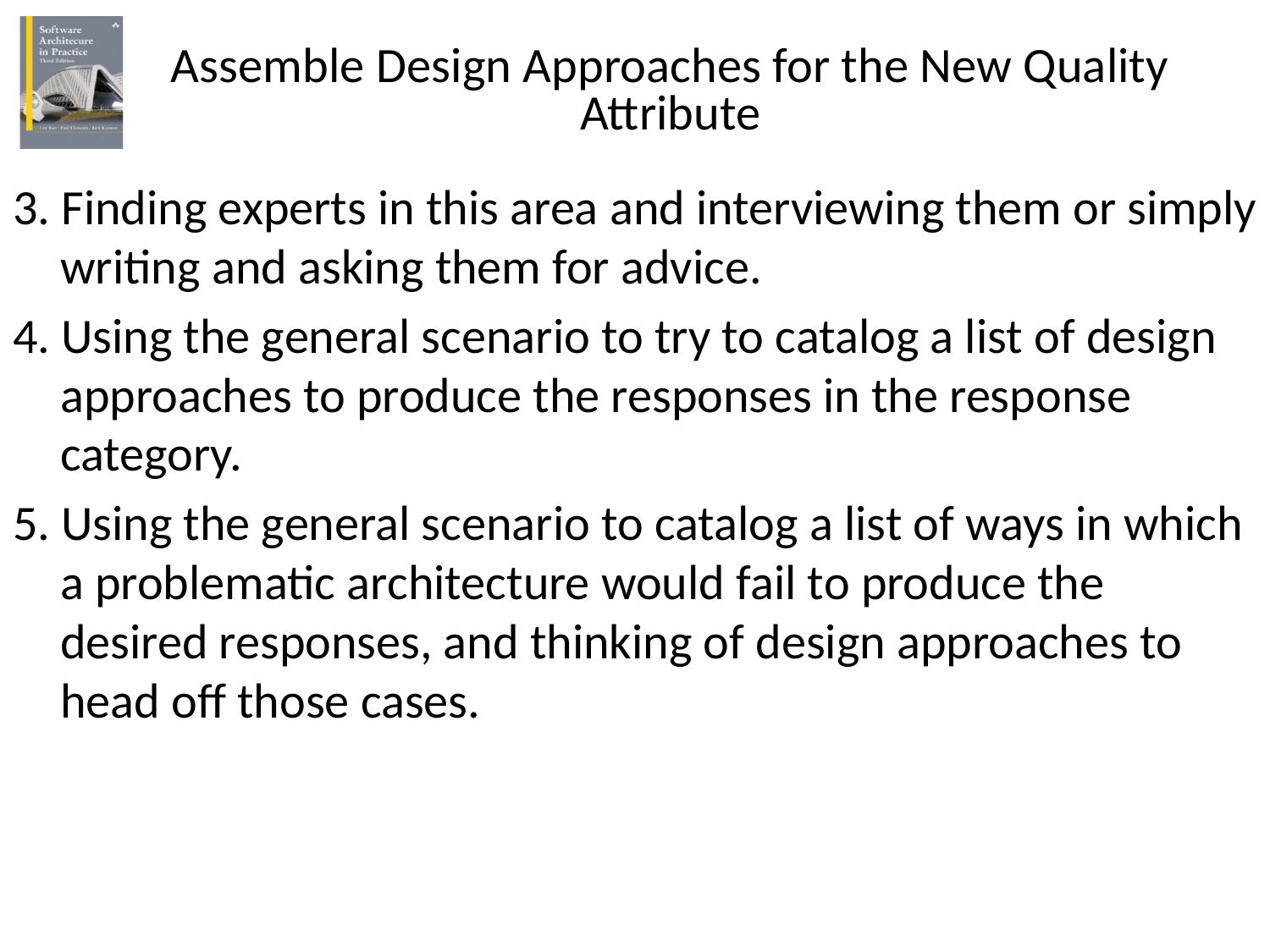

# Assemble Design Approaches for the New Quality Attribute
3. Finding experts in this area and interviewing them or simply writing and asking them for advice.
4. Using the general scenario to try to catalog a list of design approaches to produce the responses in the response category.
5. Using the general scenario to catalog a list of ways in which a problematic architecture would fail to produce the desired responses, and thinking of design approaches to head off those cases.